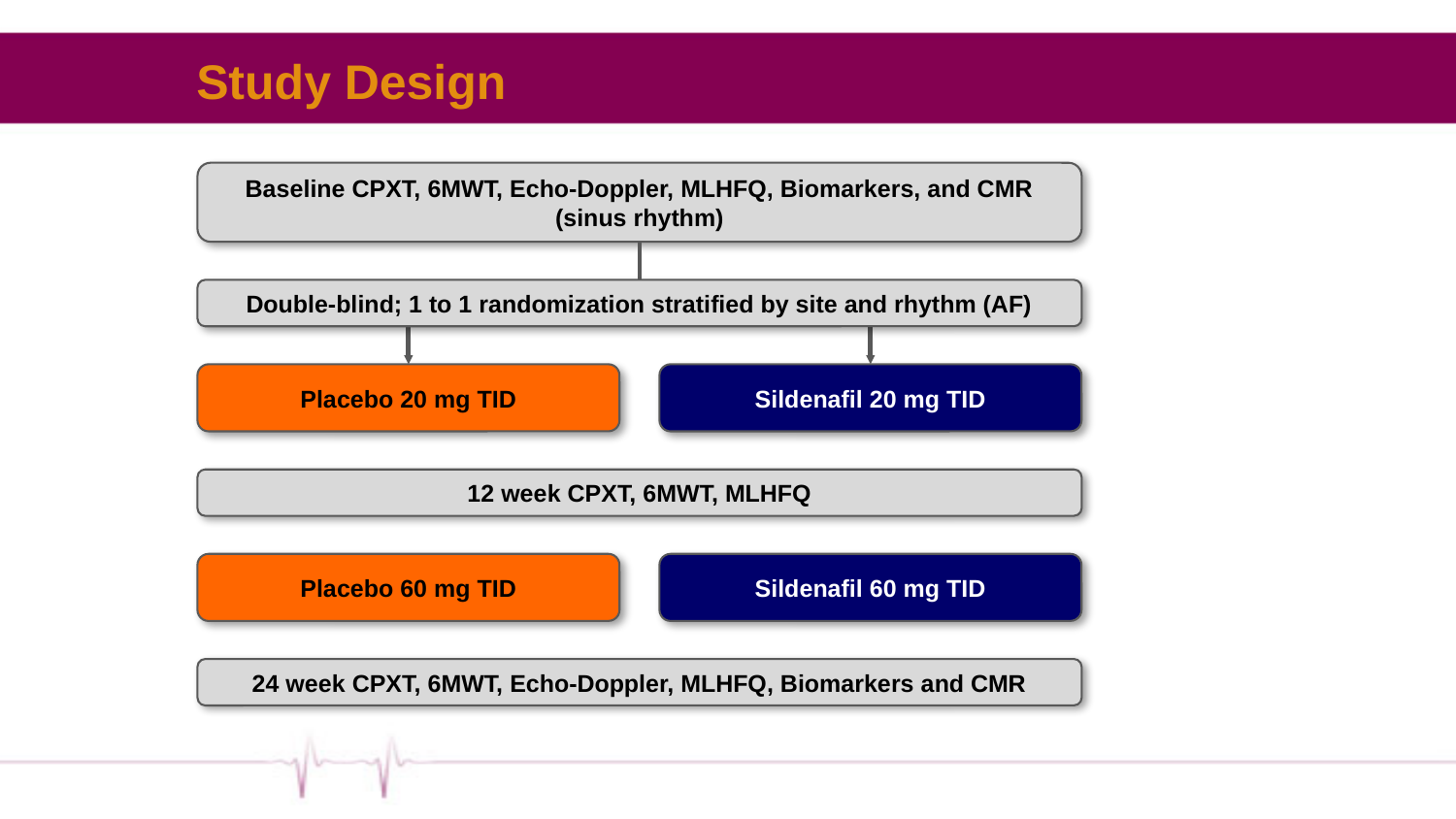

# Study Design
Baseline CPXT, 6MWT, Echo-Doppler, MLHFQ, Biomarkers, and CMR (sinus rhythm)
Double-blind; 1 to 1 randomization stratified by site and rhythm (AF)
Placebo 20 mg TID
Sildenafil 20 mg TID
12 week CPXT, 6MWT, MLHFQ
Placebo 60 mg TID
Sildenafil 60 mg TID
24 week CPXT, 6MWT, Echo-Doppler, MLHFQ, Biomarkers and CMR